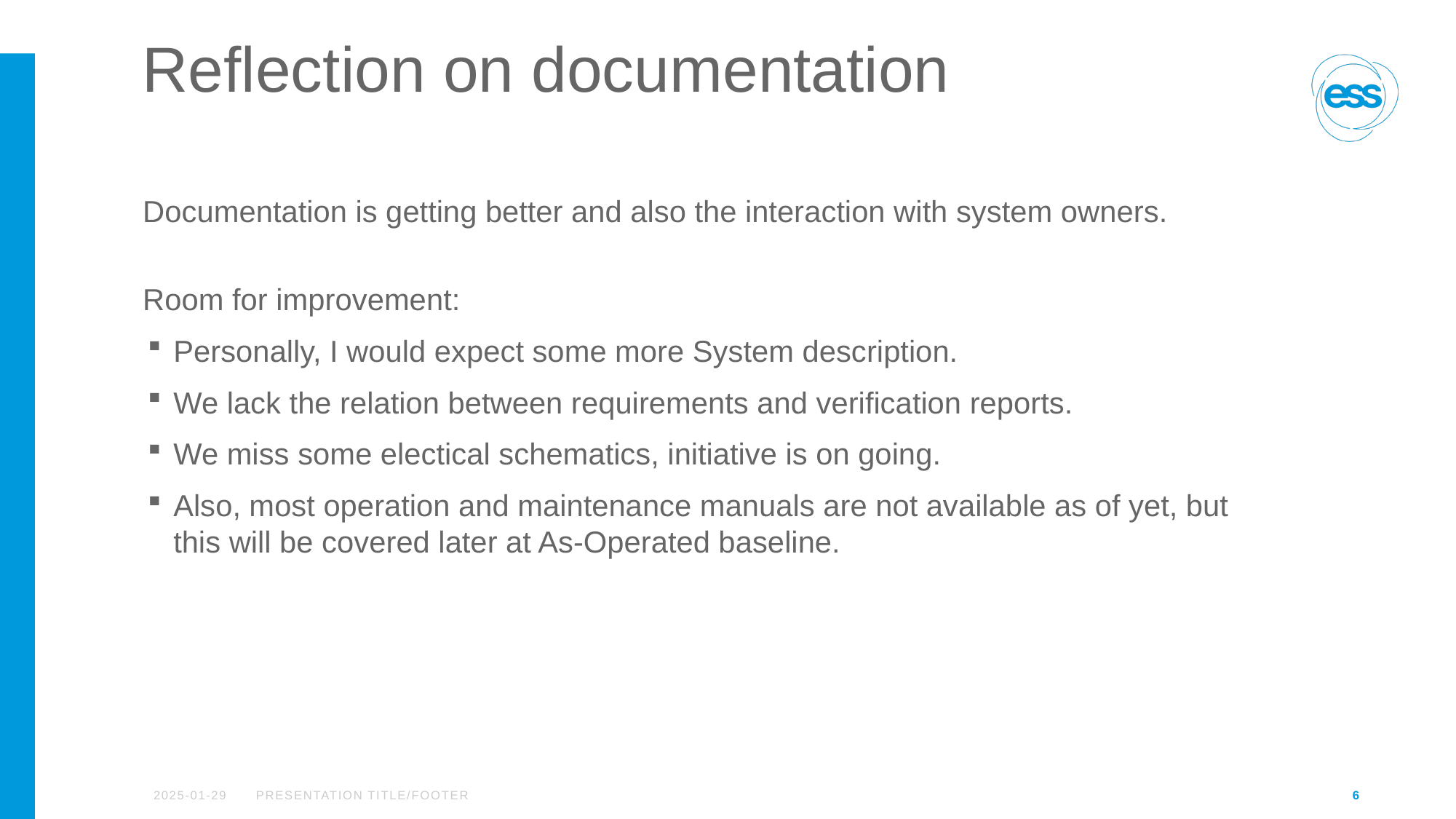

# Reflection on documentation
Documentation is getting better and also the interaction with system owners.
Room for improvement:
Personally, I would expect some more System description.
We lack the relation between requirements and verification reports.
We miss some electical schematics, initiative is on going.
Also, most operation and maintenance manuals are not available as of yet, but this will be covered later at As-Operated baseline.

2025-01-29
PRESENTATION TITLE/FOOTER
6